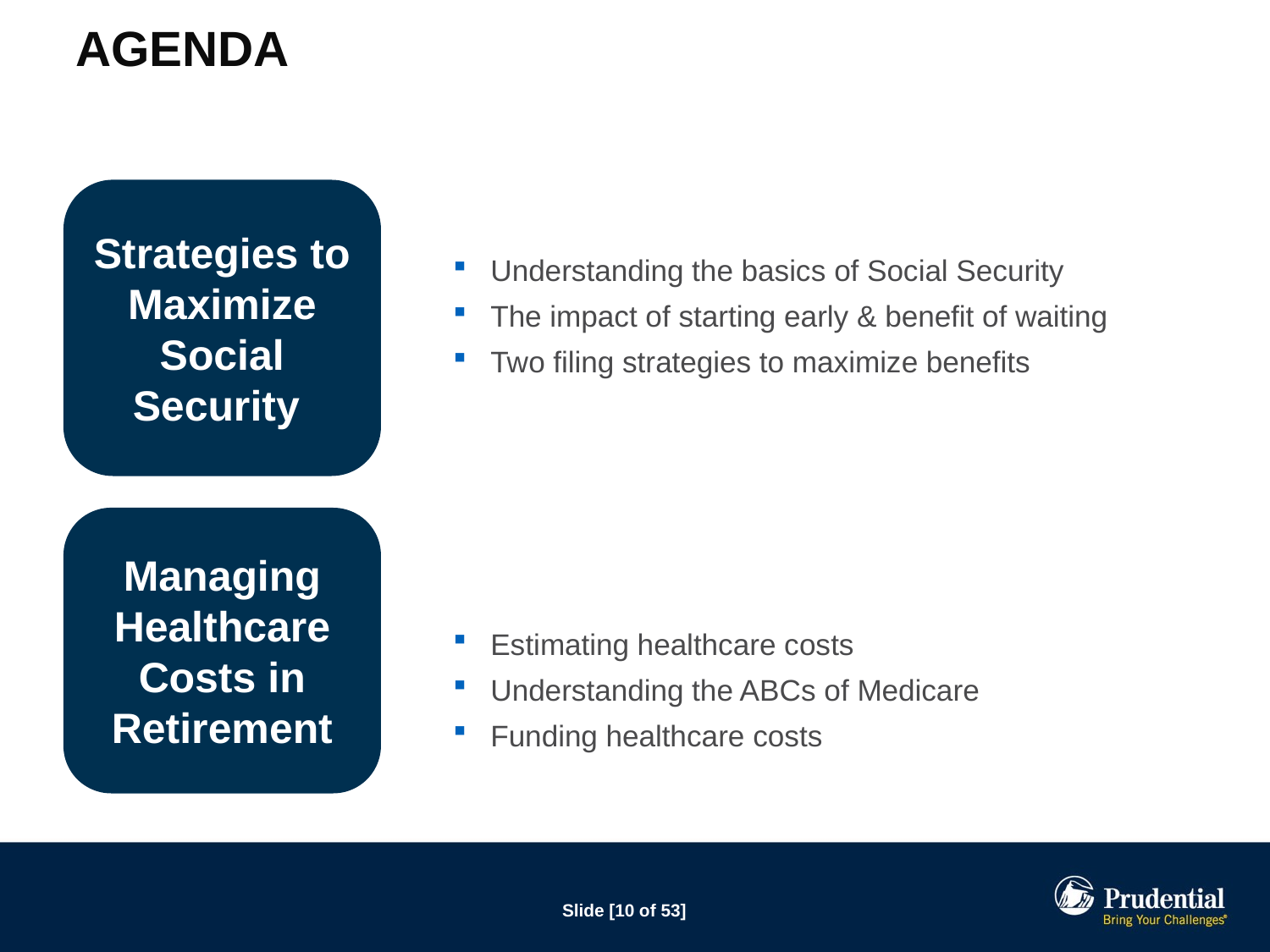

# Agenda
Strategies to Maximize Social Security
Understanding the basics of Social Security
The impact of starting early & benefit of waiting
Two filing strategies to maximize benefits

Estimating healthcare costs
Understanding the ABCs of Medicare
Funding healthcare costs
Managing Healthcare Costs in Retirement